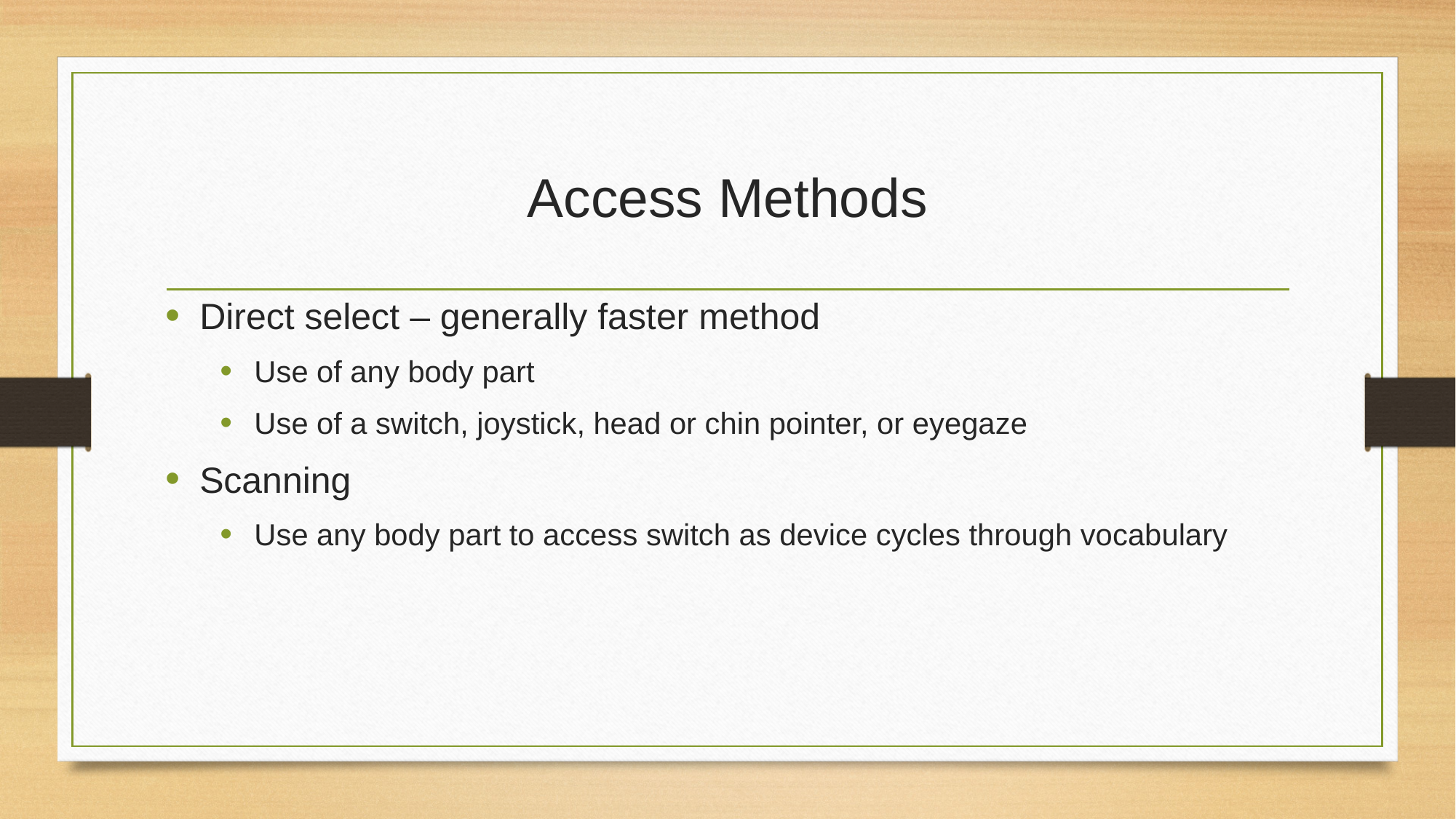

# Access Methods
Direct select – generally faster method
Use of any body part
Use of a switch, joystick, head or chin pointer, or eyegaze
Scanning
Use any body part to access switch as device cycles through vocabulary